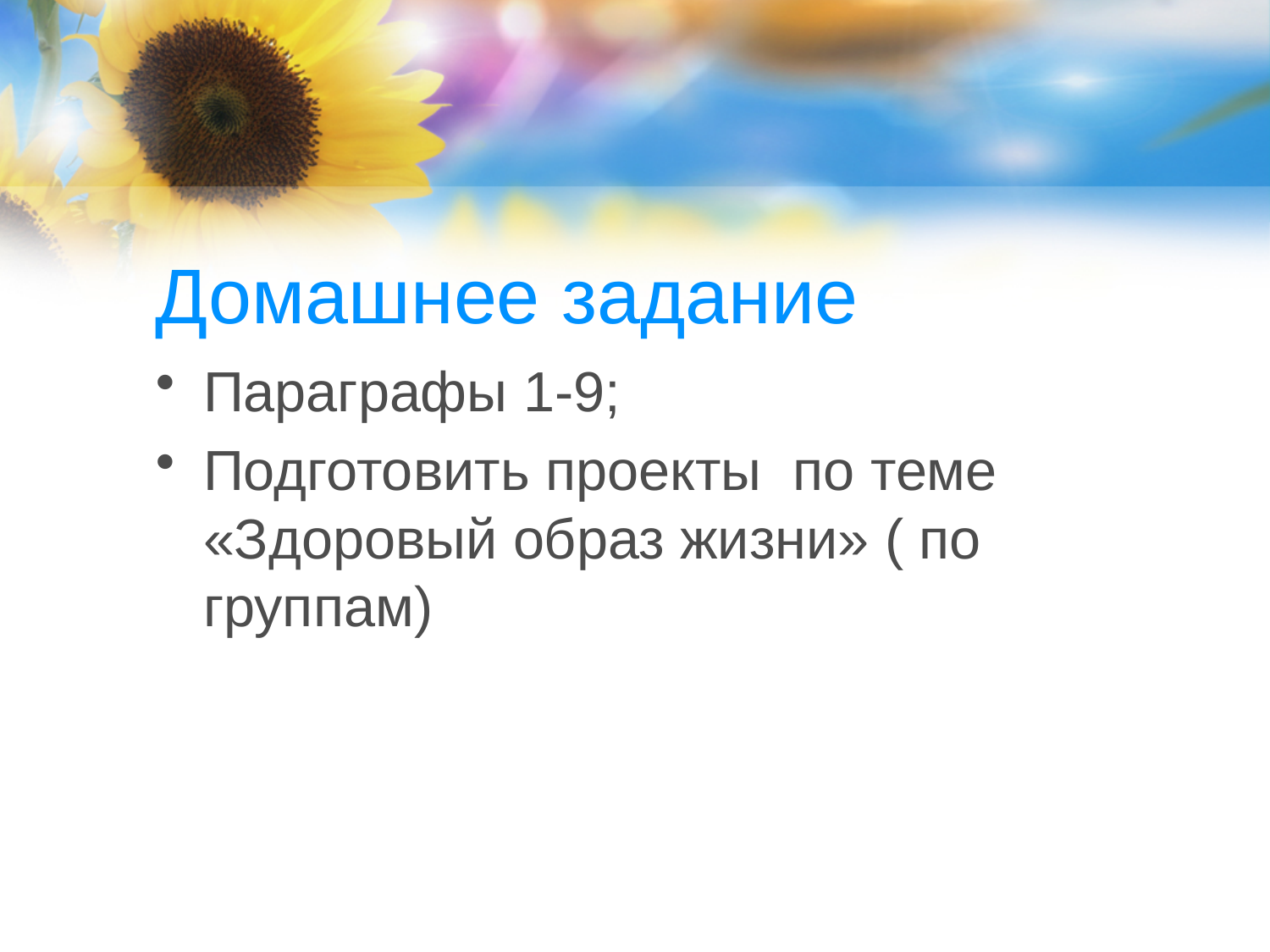

# Домашнее задание
Параграфы 1-9;
Подготовить проекты  по теме «Здоровый образ жизни» ( по группам)